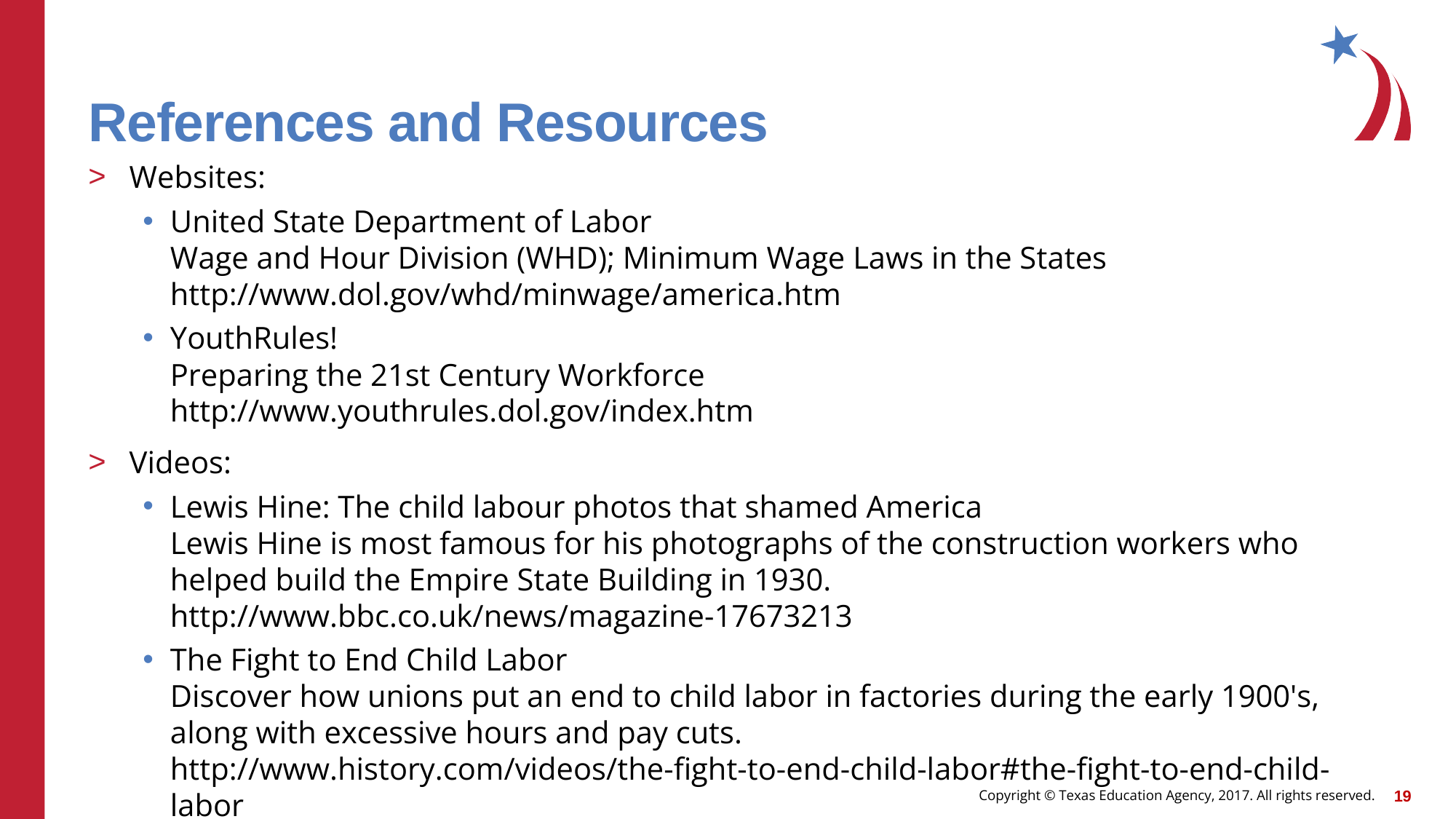

# References and Resources
Websites:
United State Department of Labor
Wage and Hour Division (WHD); Minimum Wage Laws in the States
http://www.dol.gov/whd/minwage/america.htm
YouthRules!
Preparing the 21st Century Workforce
http://www.youthrules.dol.gov/index.htm
Videos:
Lewis Hine: The child labour photos that shamed America
Lewis Hine is most famous for his photographs of the construction workers who helped build the Empire State Building in 1930.
http://www.bbc.co.uk/news/magazine-17673213
The Fight to End Child Labor
Discover how unions put an end to child labor in factories during the early 1900's, along with excessive hours and pay cuts.
http://www.history.com/videos/the-fight-to-end-child-labor#the-fight-to-end-child-labor